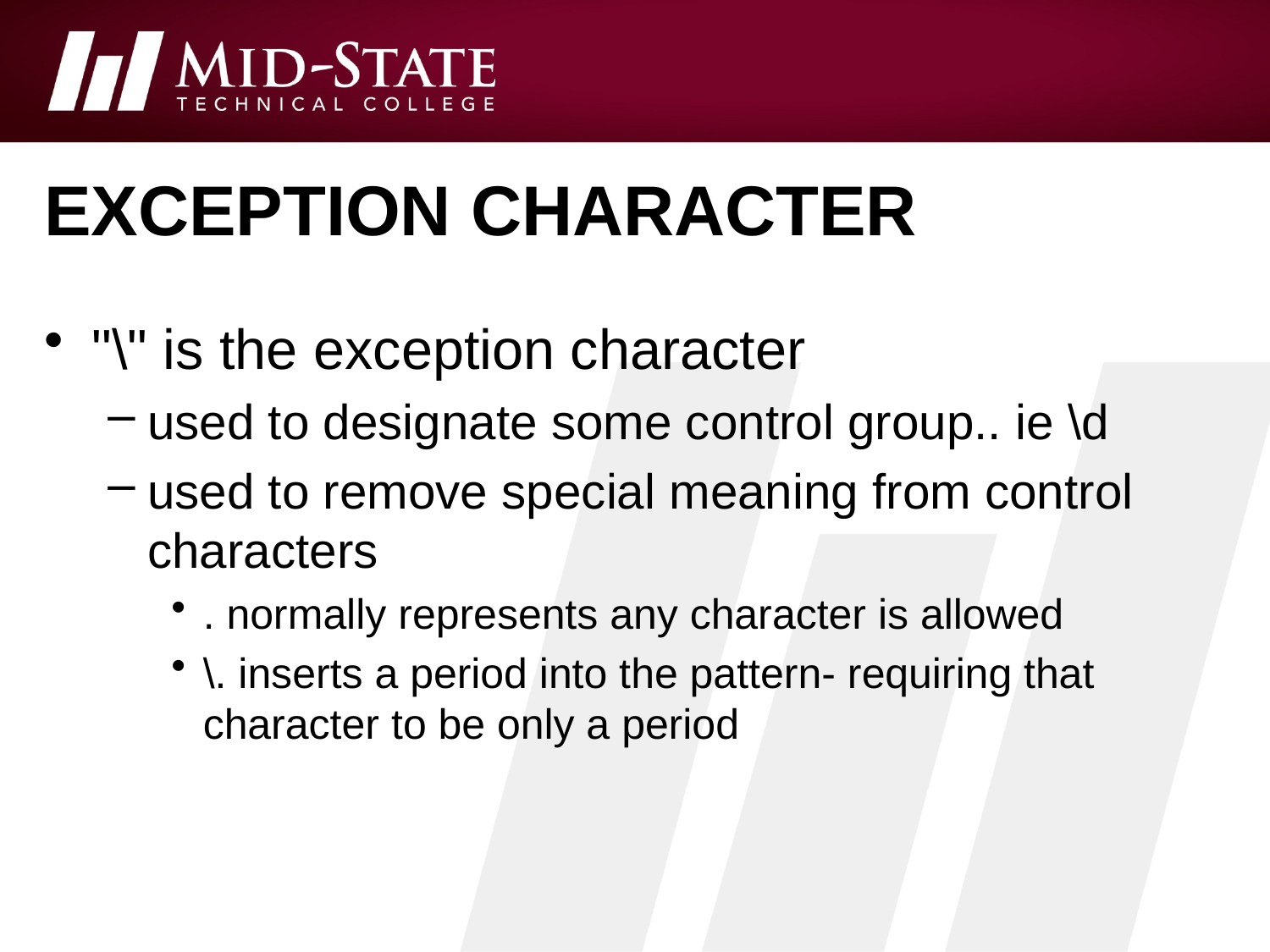

# exception character
"\" is the exception character
used to designate some control group.. ie \d
used to remove special meaning from control characters
. normally represents any character is allowed
\. inserts a period into the pattern- requiring that character to be only a period